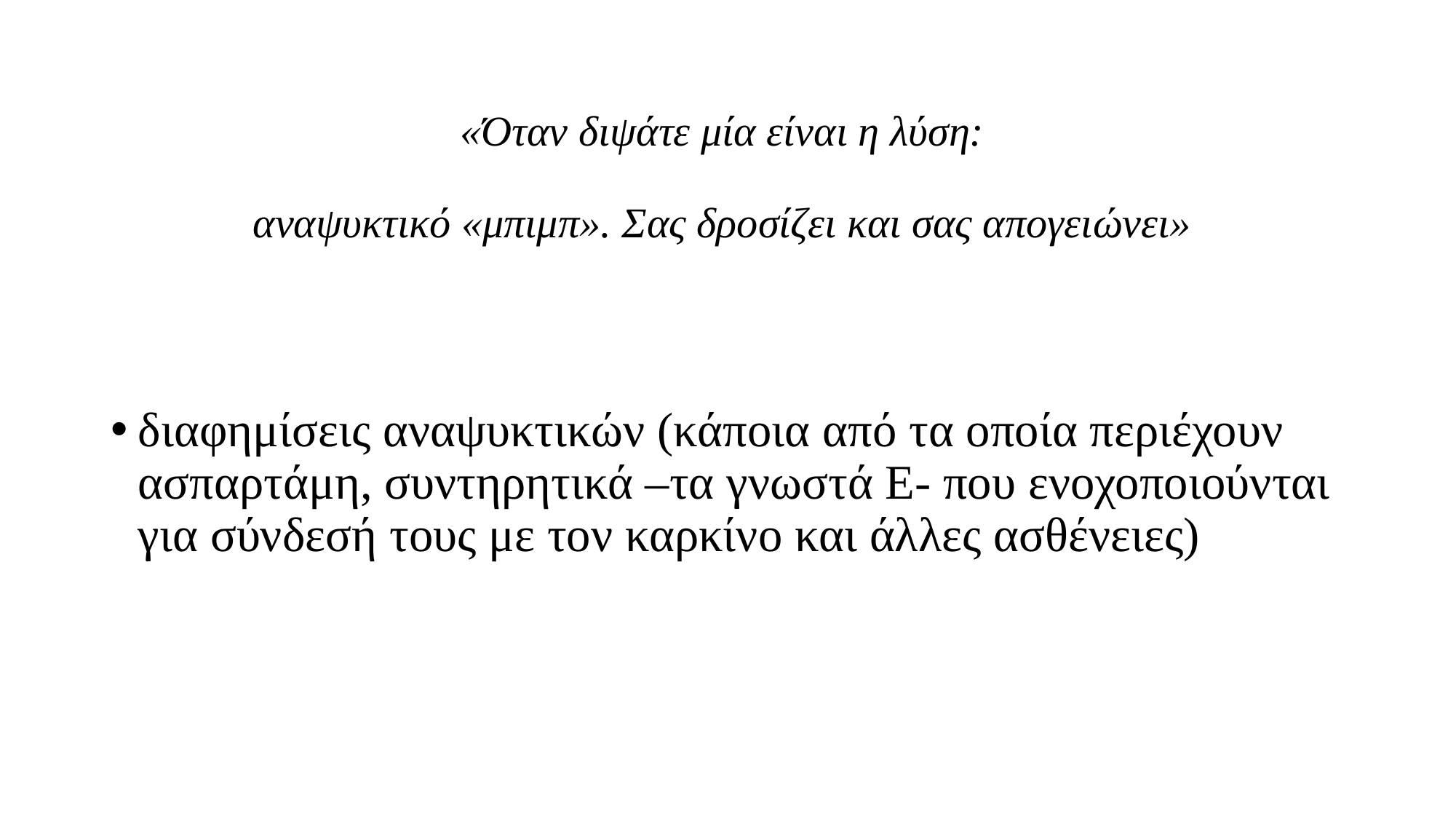

# «Όταν διψάτε μία είναι η λύση: αναψυκτικό «μπιμπ». Σας δροσίζει και σας απογειώνει»

διαφημίσεις αναψυκτικών (κάποια από τα οποία περιέχουν ασπαρτάμη, συντηρητικά –τα γνωστά Ε- που ενοχοποιούνται για σύνδεσή τους με τον καρκίνο και άλλες ασθένειες)